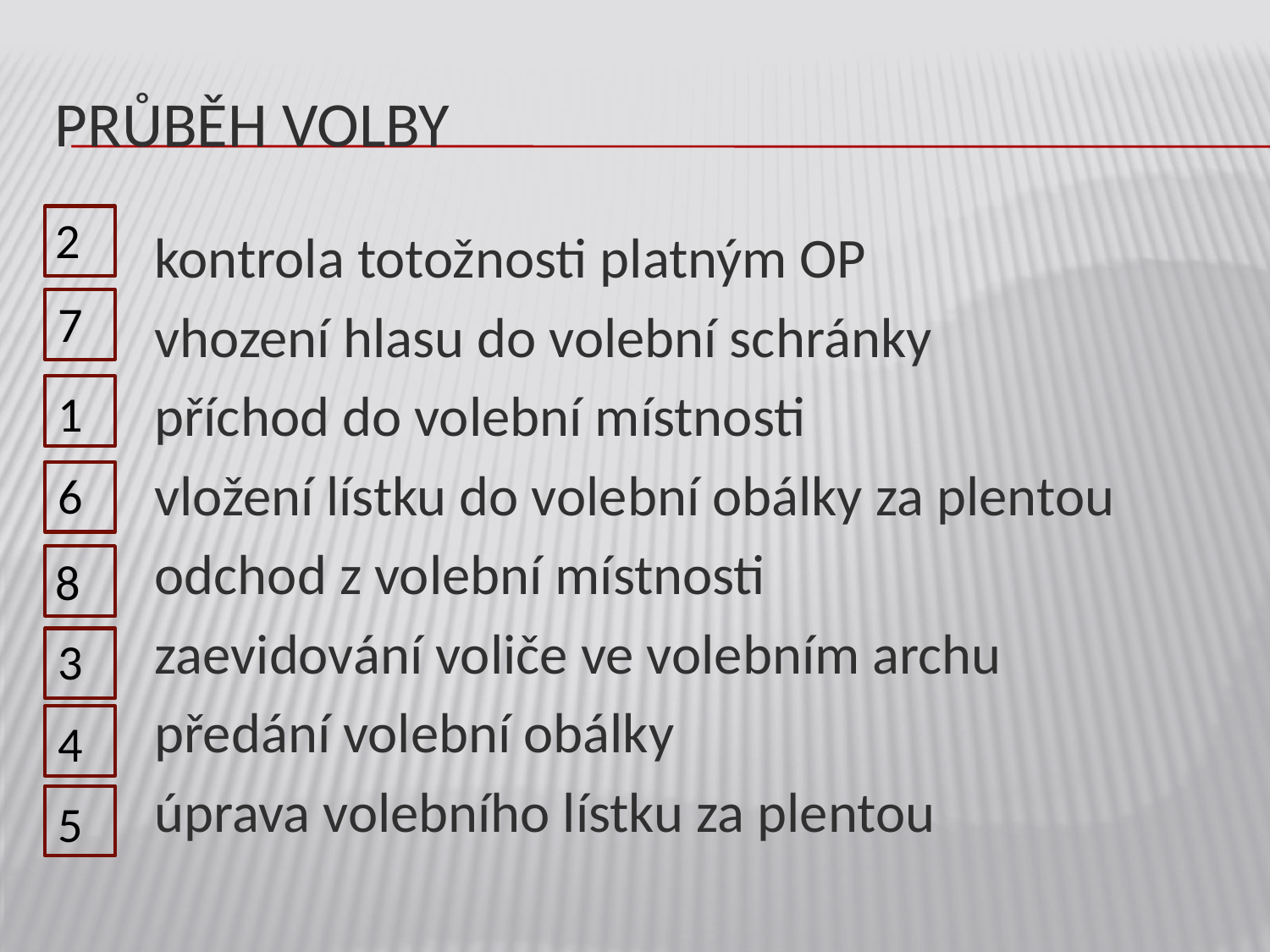

# Průběh volby
2

	kontrola totožnosti platným OP
	vhození hlasu do volební schránky
	příchod do volební místnosti
	vložení lístku do volební obálky za plentou
	odchod z volební místnosti
	zaevidování voliče ve volebním archu
	předání volební obálky
	úprava volebního lístku za plentou
7

1
6

8

3

4

5